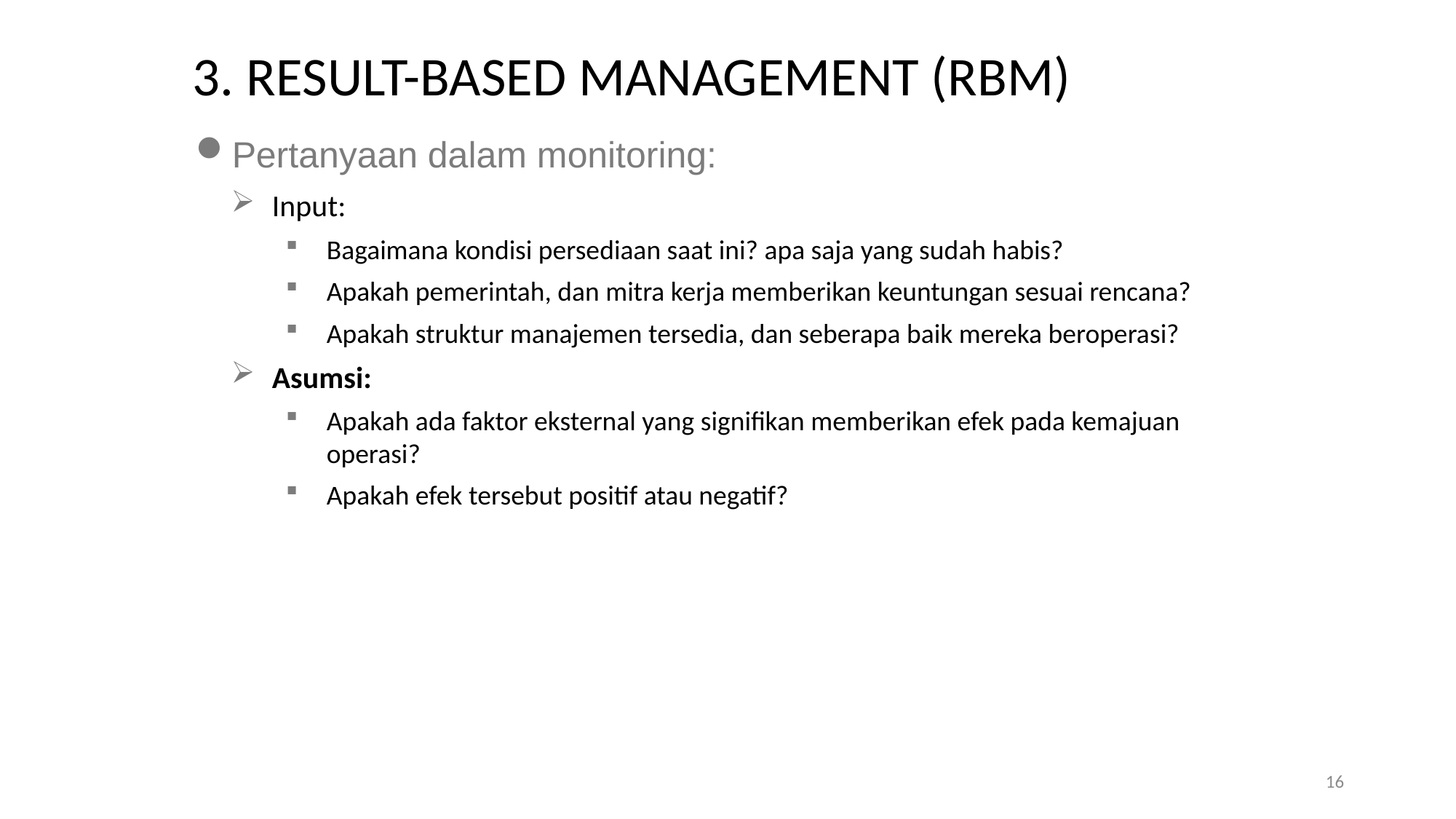

# 3. Result-based Management (RBM)
Pertanyaan dalam monitoring:
Input:
Bagaimana kondisi persediaan saat ini? apa saja yang sudah habis?
Apakah pemerintah, dan mitra kerja memberikan keuntungan sesuai rencana?
Apakah struktur manajemen tersedia, dan seberapa baik mereka beroperasi?
Asumsi:
Apakah ada faktor eksternal yang signifikan memberikan efek pada kemajuan operasi?
Apakah efek tersebut positif atau negatif?
16